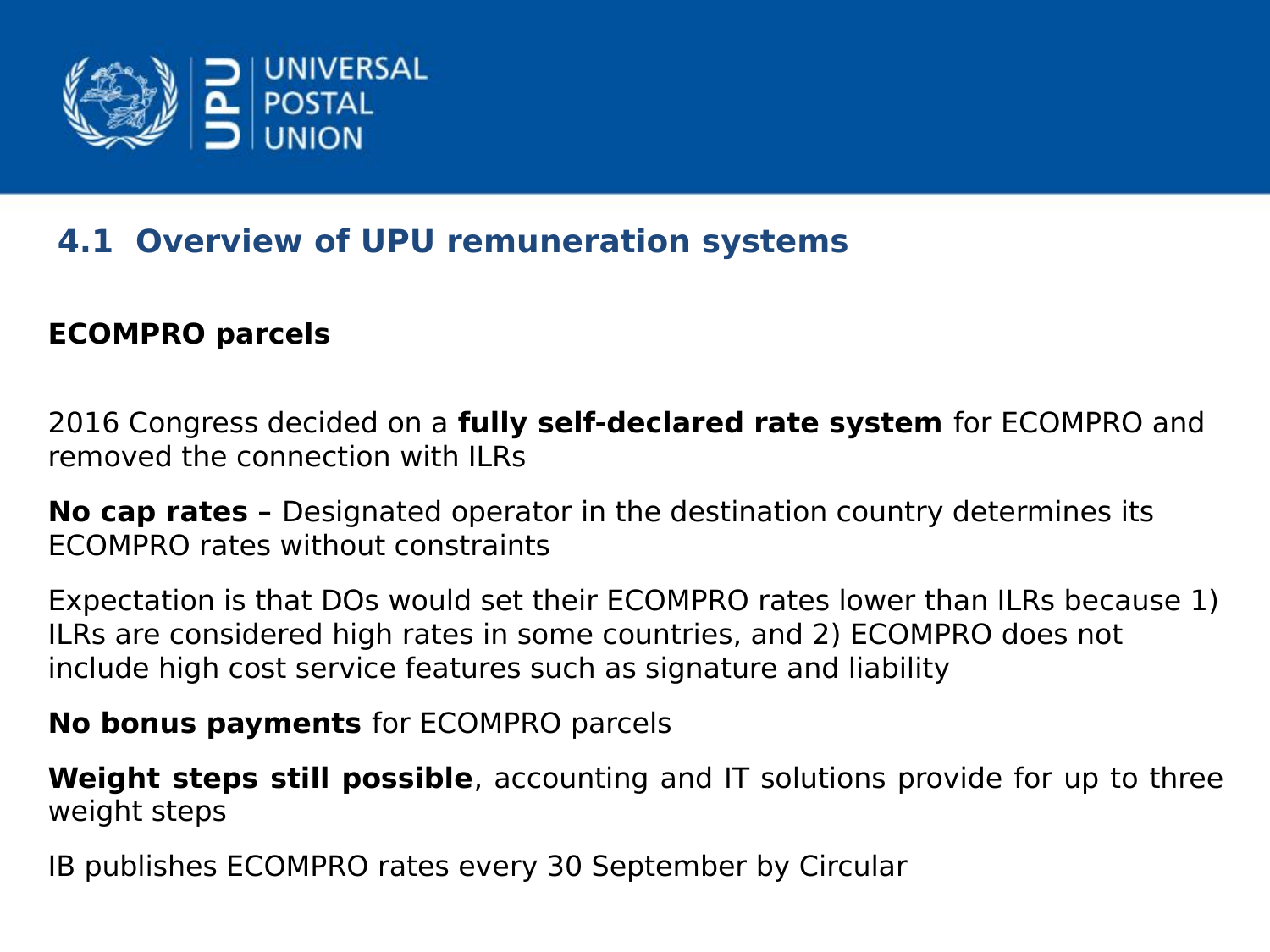

4.1  Overview of UPU remuneration systems
ECOMPRO parcels

2016 Congress decided on a fully self-declared rate system for ECOMPRO and removed the connection with ILRs
No cap rates – Designated operator in the destination country determines its ECOMPRO rates without constraints
Expectation is that DOs would set their ECOMPRO rates lower than ILRs because 1) ILRs are considered high rates in some countries, and 2) ECOMPRO does not include high cost service features such as signature and liability
No bonus payments for ECOMPRO parcels
Weight steps still possible, accounting and IT solutions provide for up to three weight steps
IB publishes ECOMPRO rates every 30 September by Circular